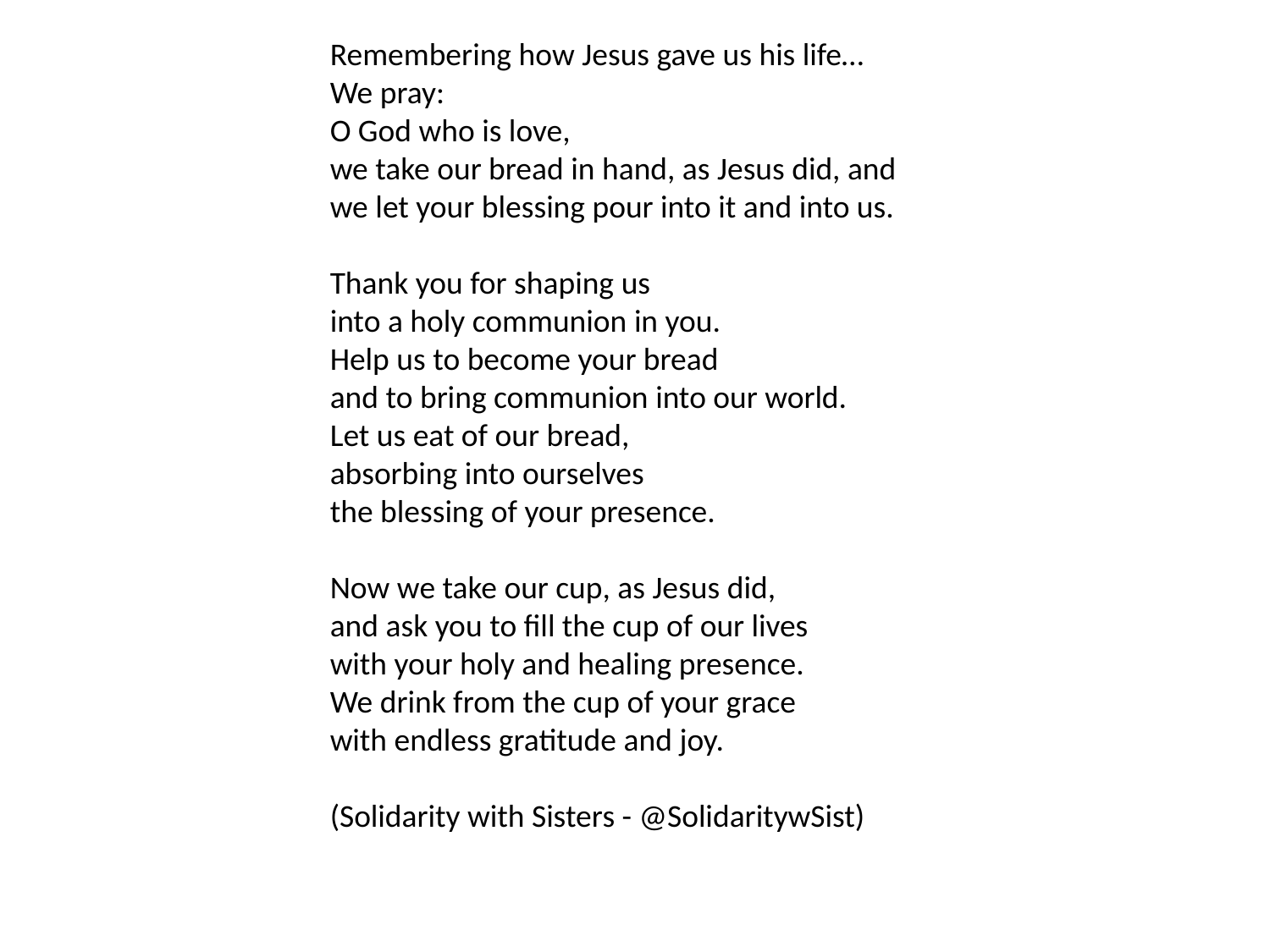

Remembering how Jesus gave us his life…
We pray:
O God who is love,
we take our bread in hand, as Jesus did, and we let your blessing pour into it and into us.

Thank you for shaping us
into a holy communion in you.
Help us to become your bread
and to bring communion into our world.
Let us eat of our bread,
absorbing into ourselves
the blessing of your presence.

Now we take our cup, as Jesus did,
and ask you to fill the cup of our lives
with your holy and healing presence.
We drink from the cup of your grace
with endless gratitude and joy.

(Solidarity with Sisters - @SolidaritywSist)